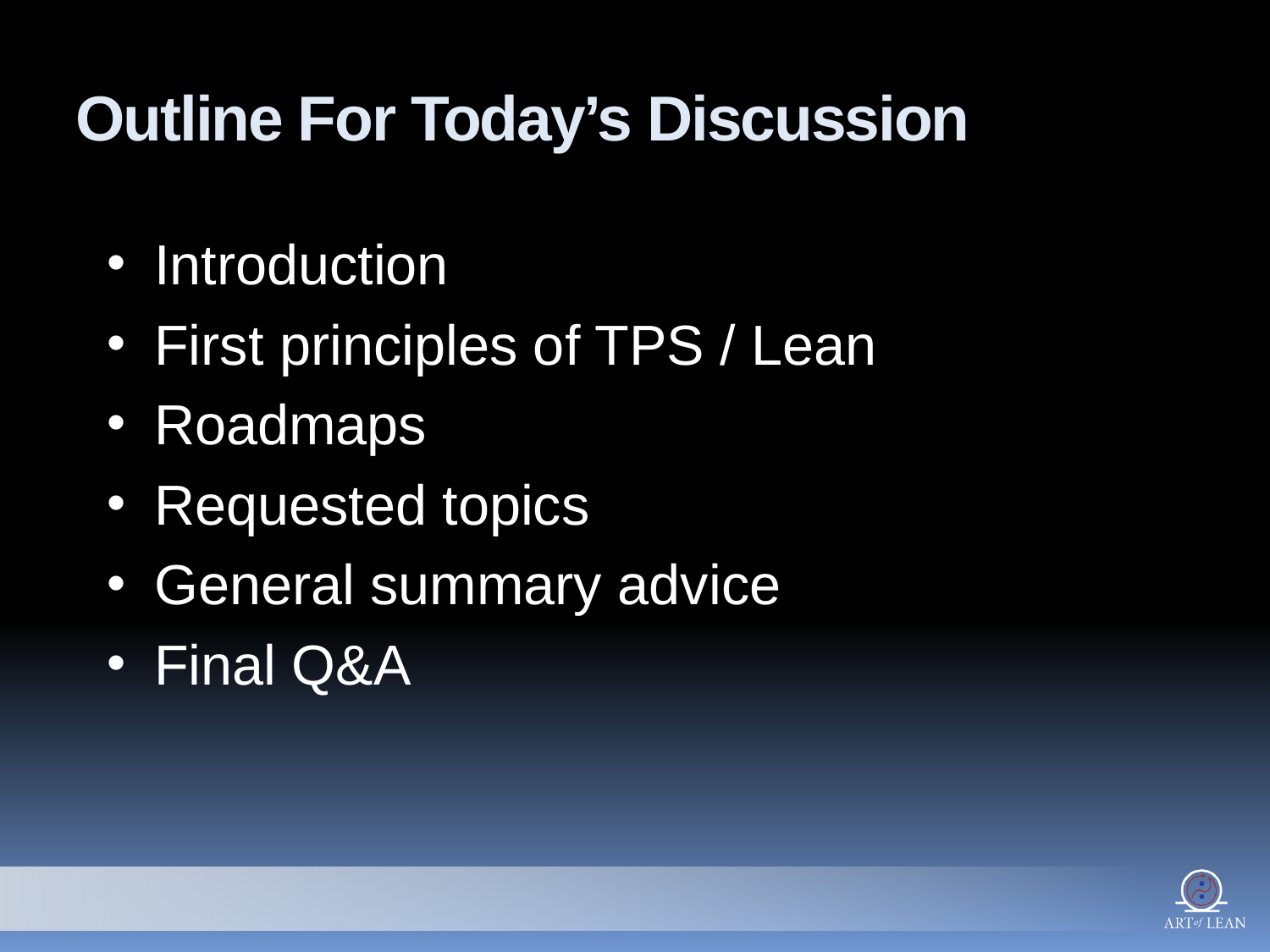

# Outline For Today’s Discussion
Introduction
First principles of TPS / Lean
Roadmaps
Requested topics
General summary advice
Final Q&A